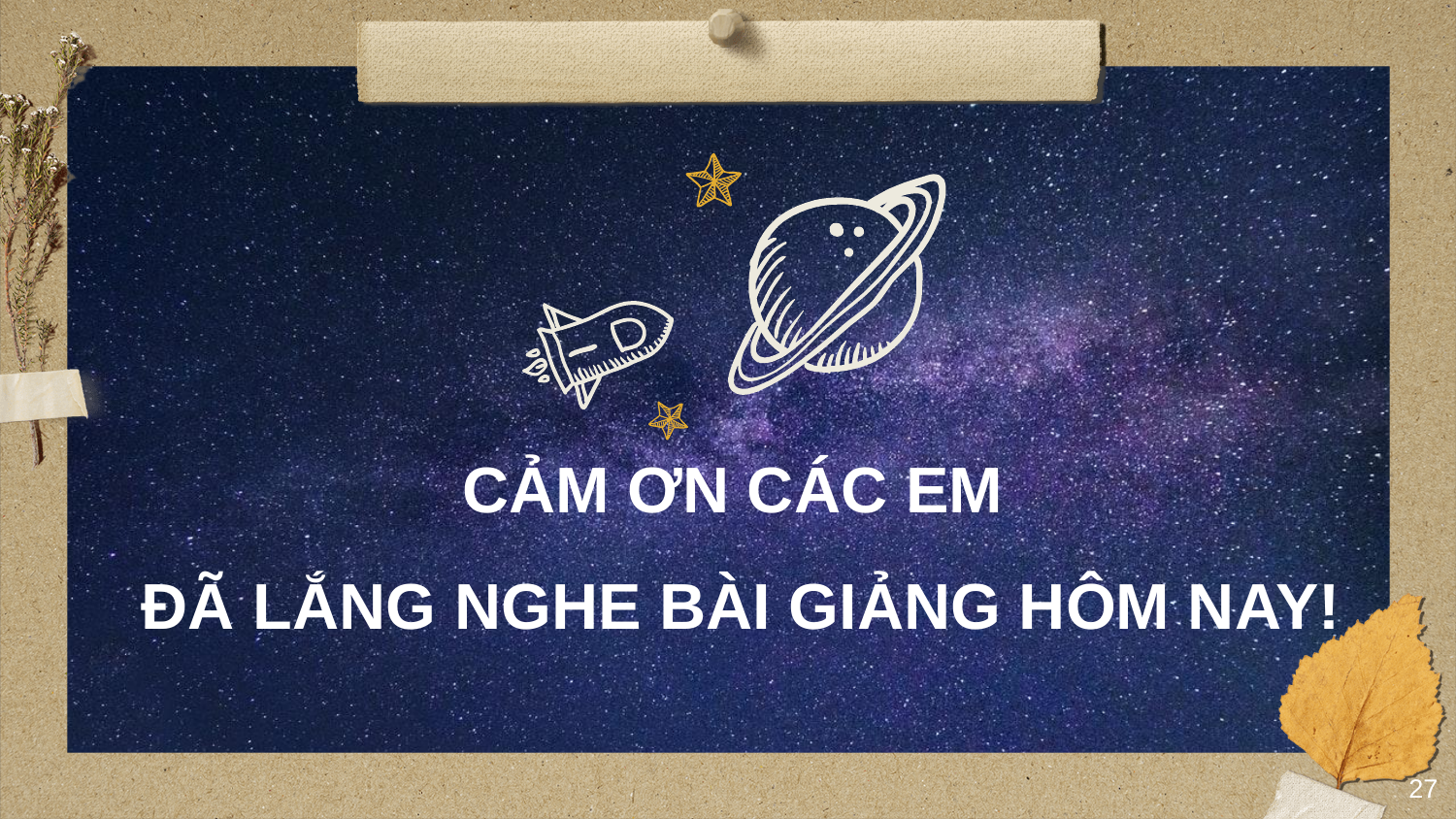

CẢM ƠN CÁC EM
ĐÃ LẮNG NGHE BÀI GIẢNG HÔM NAY!
27